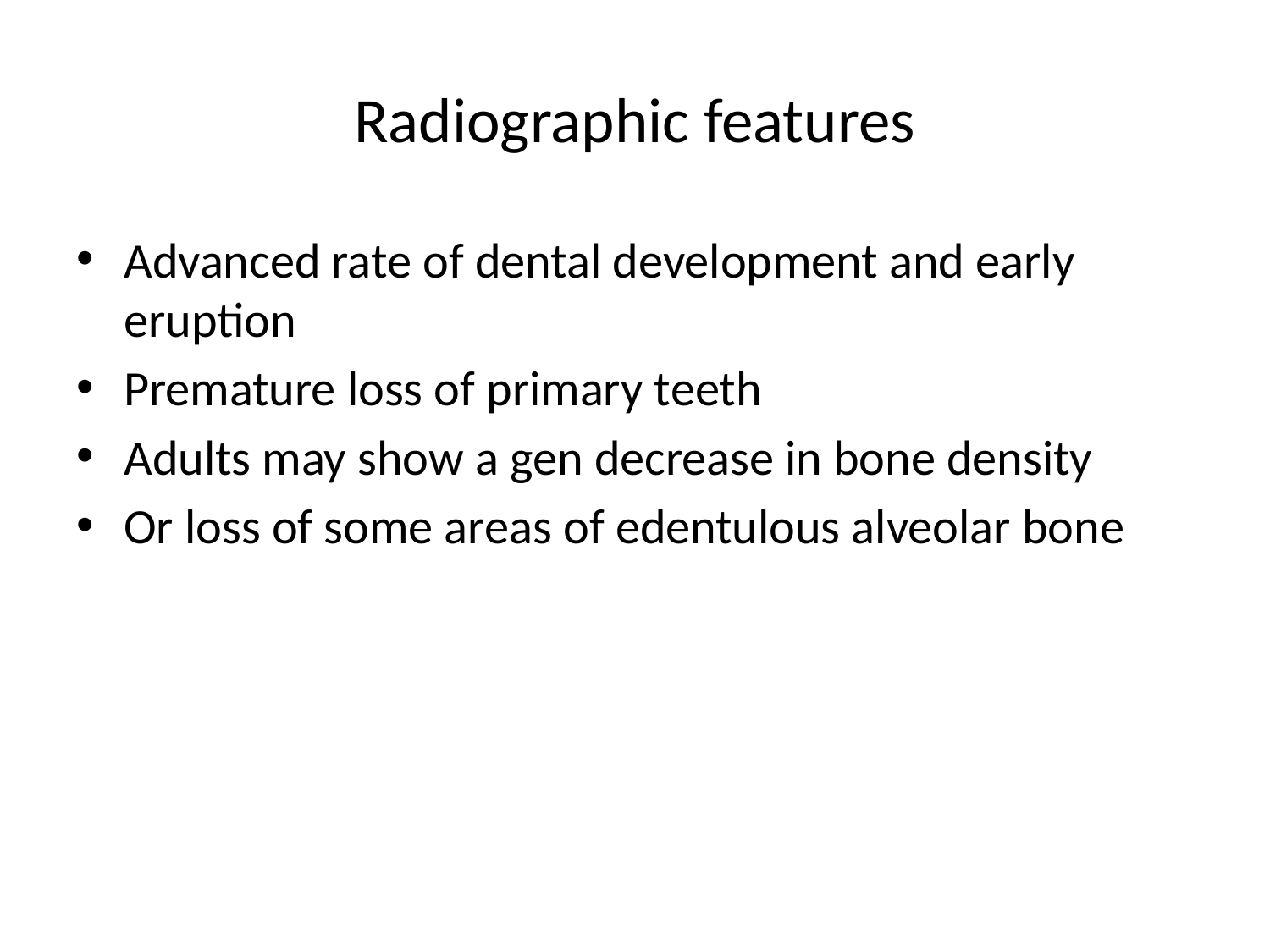

# Radiographic features
Advanced rate of dental development and early eruption
Premature loss of primary teeth
Adults may show a gen decrease in bone density
Or loss of some areas of edentulous alveolar bone